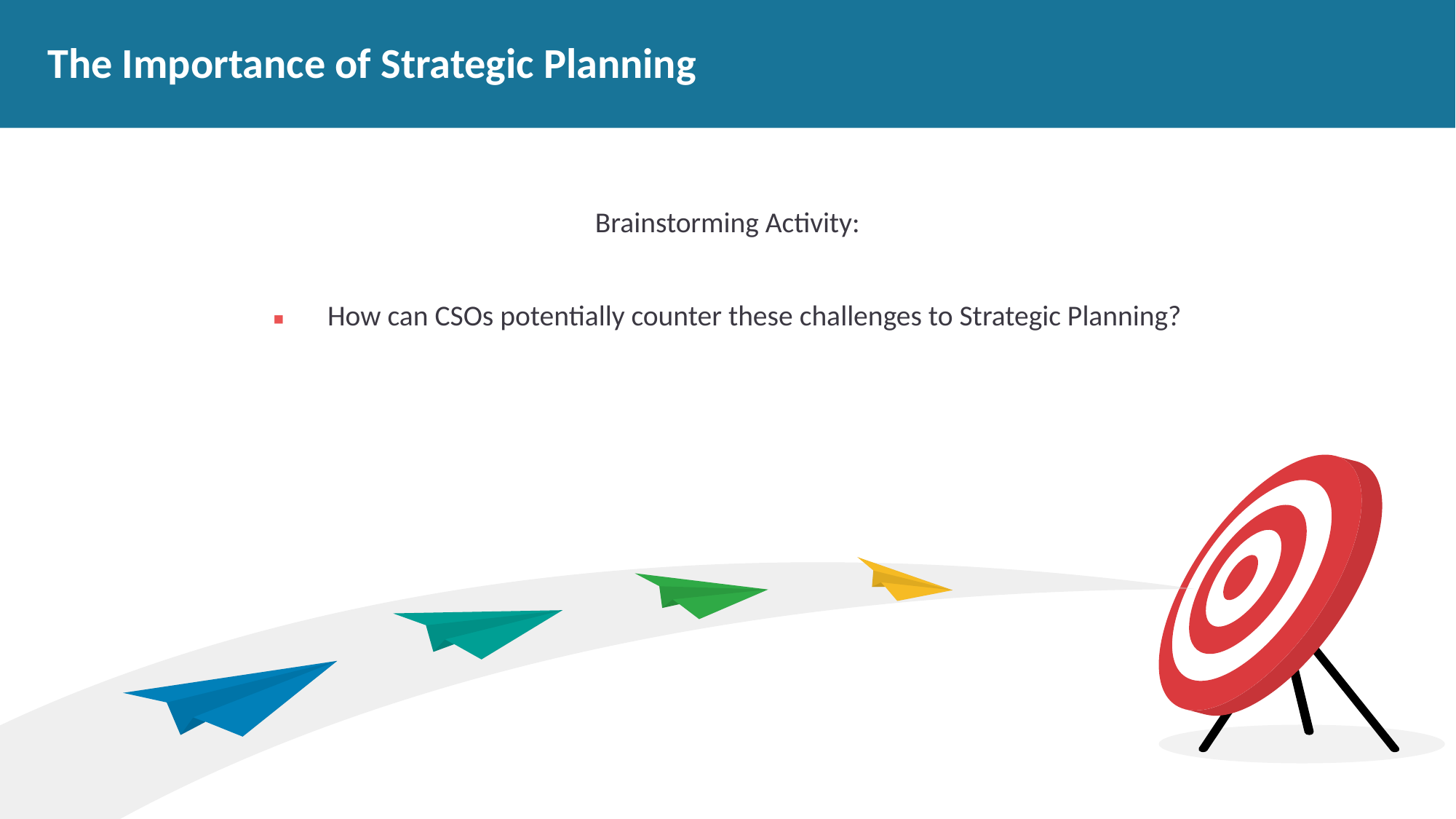

# The Importance of Strategic Planning
Brainstorming Activity:

How can CSOs potentially counter these challenges to Strategic Planning?